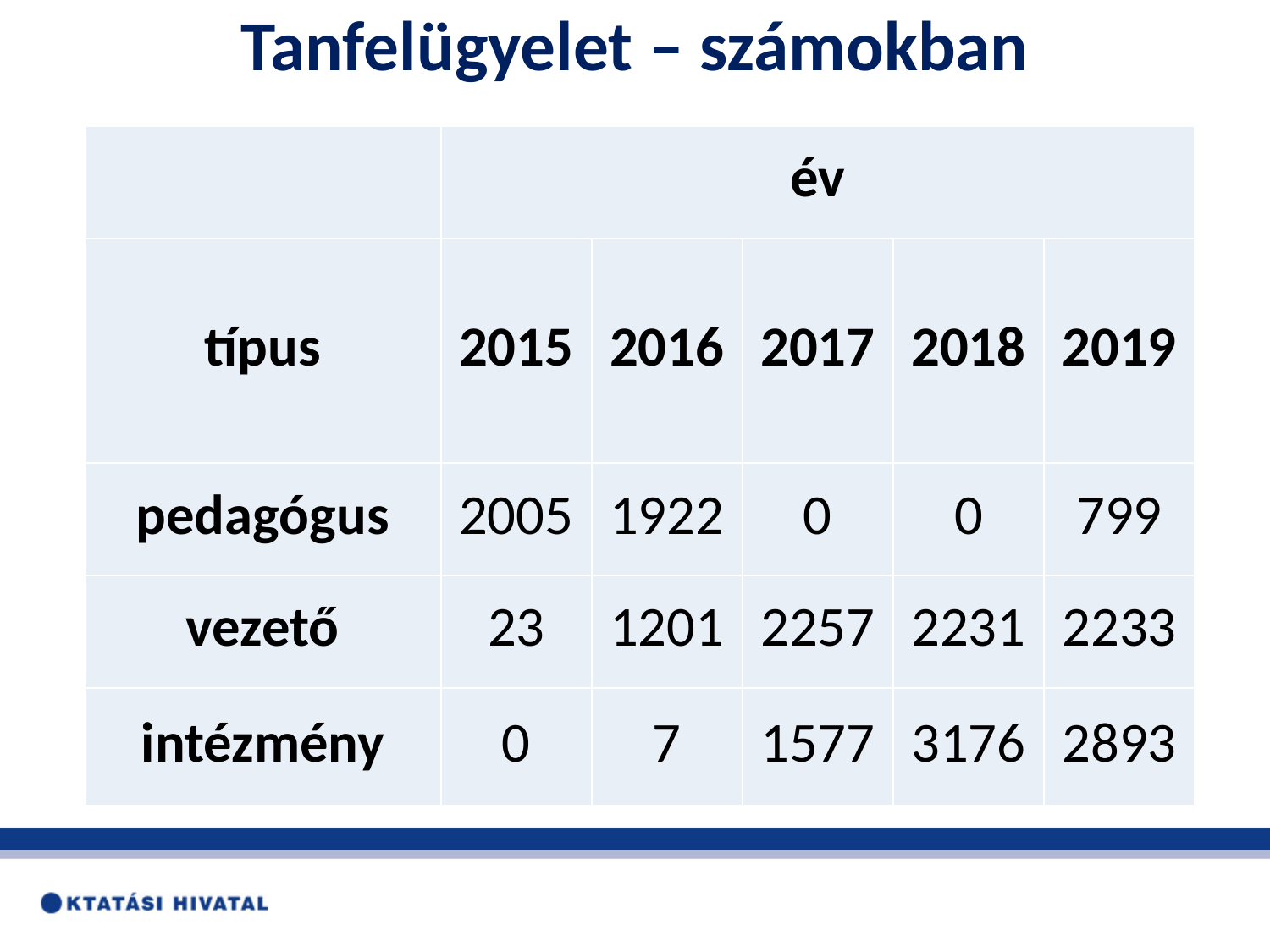

# Tanfelügyelet – számokban
|  | év |  |  |  |  |
| --- | --- | --- | --- | --- | --- |
| típus | 2015 | 2016 | 2017 | 2018 | 2019 |
| pedagógus | 2005 | 1922 | 0 | 0 | 799 |
| vezető | 23 | 1201 | 2257 | 2231 | 2233 |
| intézmény | 0 | 7 | 1577 | 3176 | 2893 |